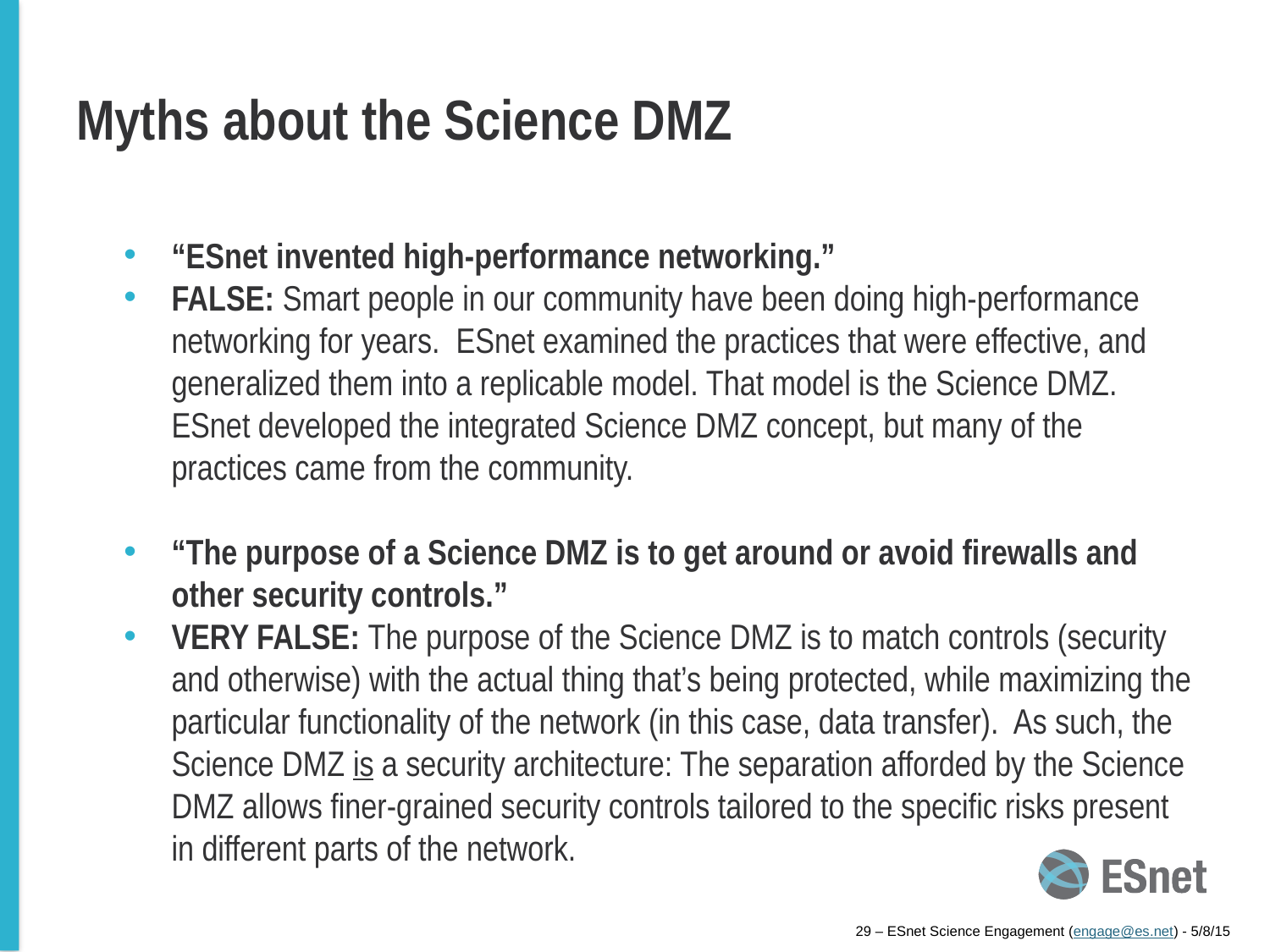

# Myths about the Science DMZ

“ESnet invented high-performance networking.”
FALSE: Smart people in our community have been doing high-performance networking for years.  ESnet examined the practices that were effective, and generalized them into a replicable model. That model is the Science DMZ. ESnet developed the integrated Science DMZ concept, but many of the practices came from the community.

“The purpose of a Science DMZ is to get around or avoid firewalls and other security controls.”
VERY FALSE: The purpose of the Science DMZ is to match controls (security and otherwise) with the actual thing that’s being protected, while maximizing the particular functionality of the network (in this case, data transfer).  As such, the Science DMZ is a security architecture: The separation afforded by the Science DMZ allows finer-grained security controls tailored to the specific risks present in different parts of the network.

29 – ESnet Science Engagement (engage@es.net) - 5/8/15